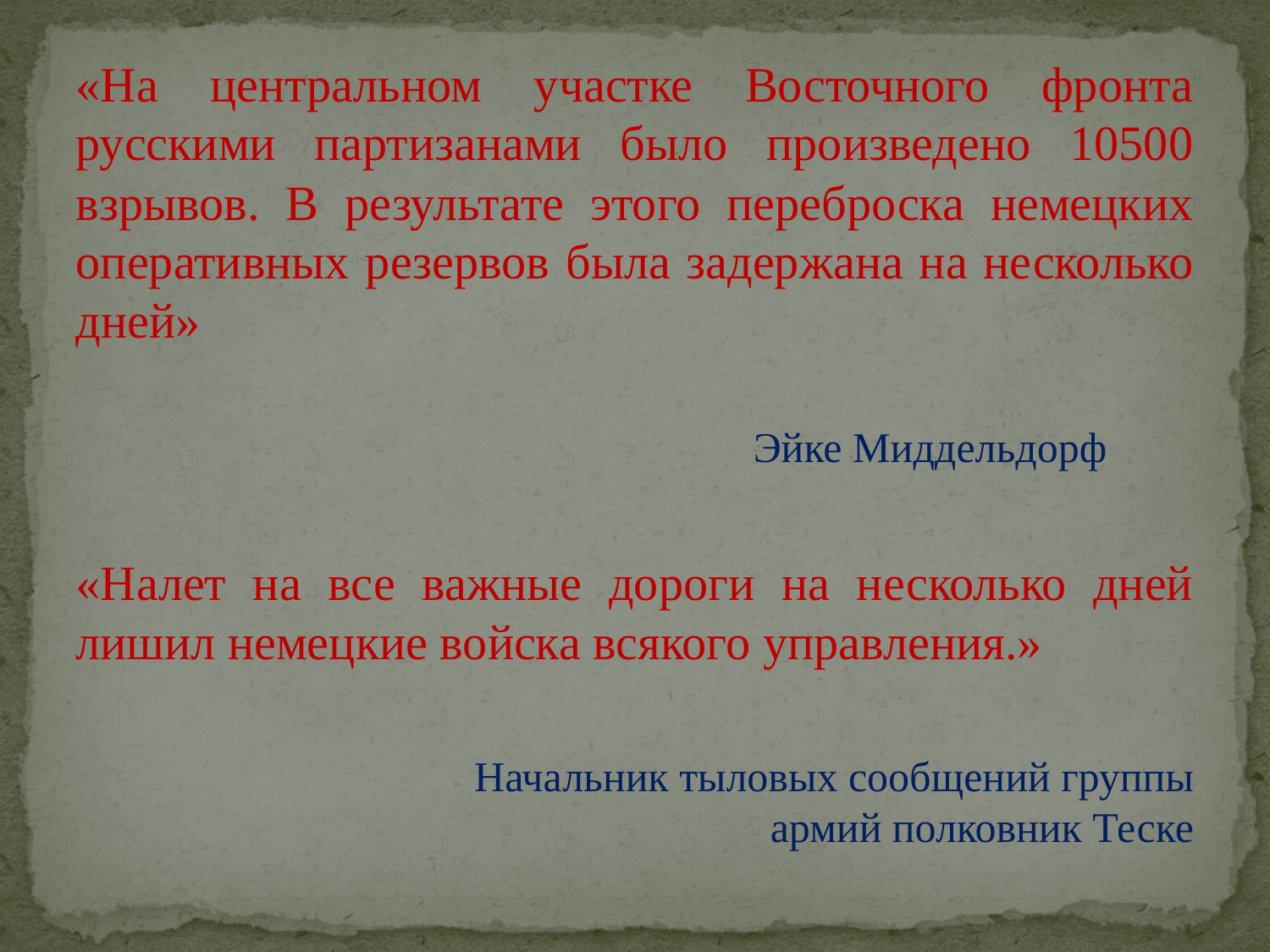

«На центральном участке Восточного фронта русскими партизанами было произведено 10500 взрывов. В результате этого переброска немецких оперативных резервов была задержана на несколько дней»

                                                                Эйке Миддельдорф

«Налет на все важные дороги на несколько дней лишил немецкие войска всякого управления.»

                              Начальник тыловых сообщений группы армий полковник Теске